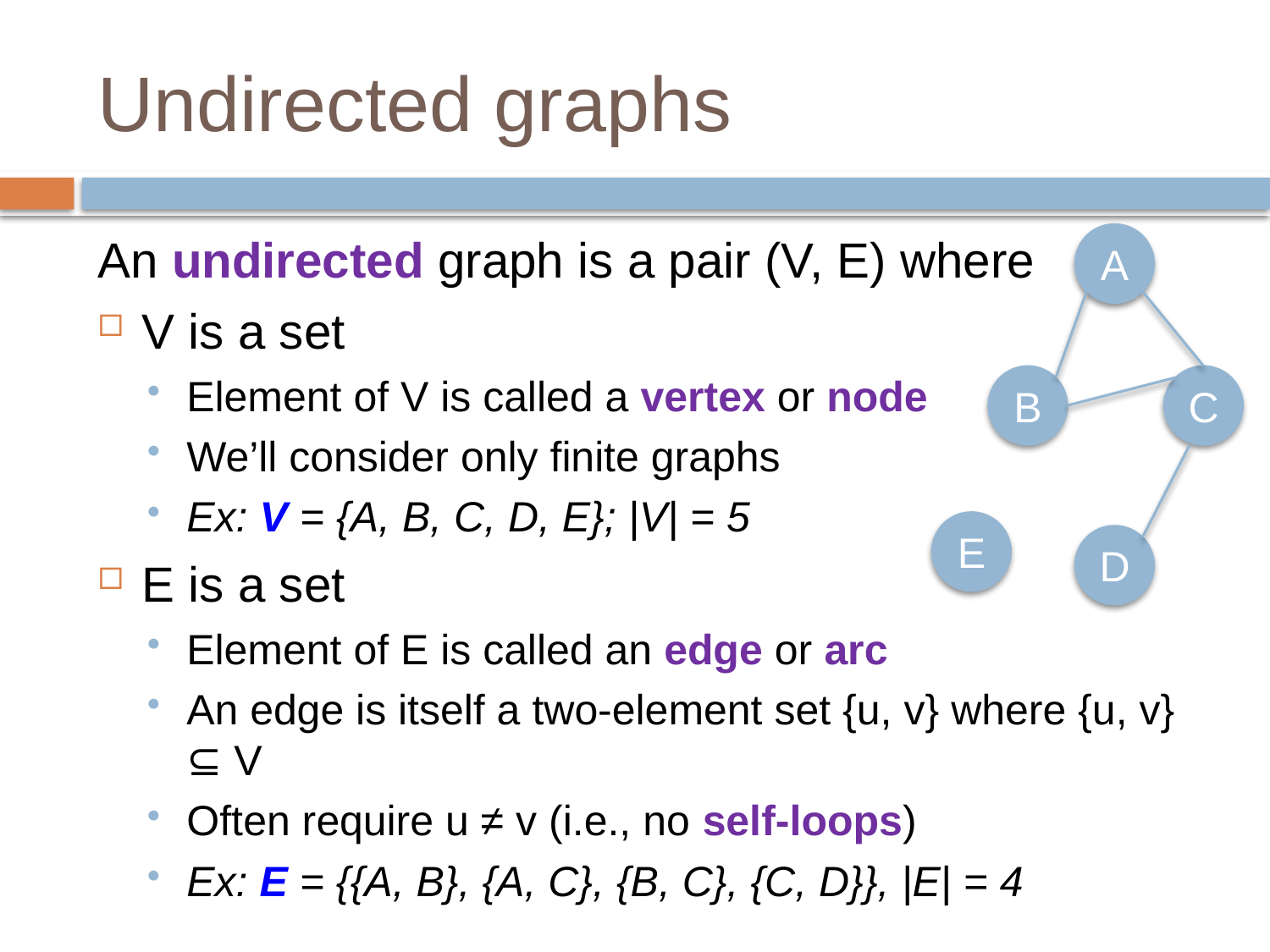

# Undirected graphs
An undirected graph is a pair (V, E) where
V is a set
Element of V is called a vertex or node
We’ll consider only finite graphs
Ex: V = {A, B, C, D, E}; |V| = 5
E is a set
Element of E is called an edge or arc
An edge is itself a two-element set {u, v} where {u, v} ⊆ V
Often require u ≠ v (i.e., no self-loops)
Ex: E = {{A, B}, {A, C}, {B, C}, {C, D}}, |E| = 4

A
B
C
E
D